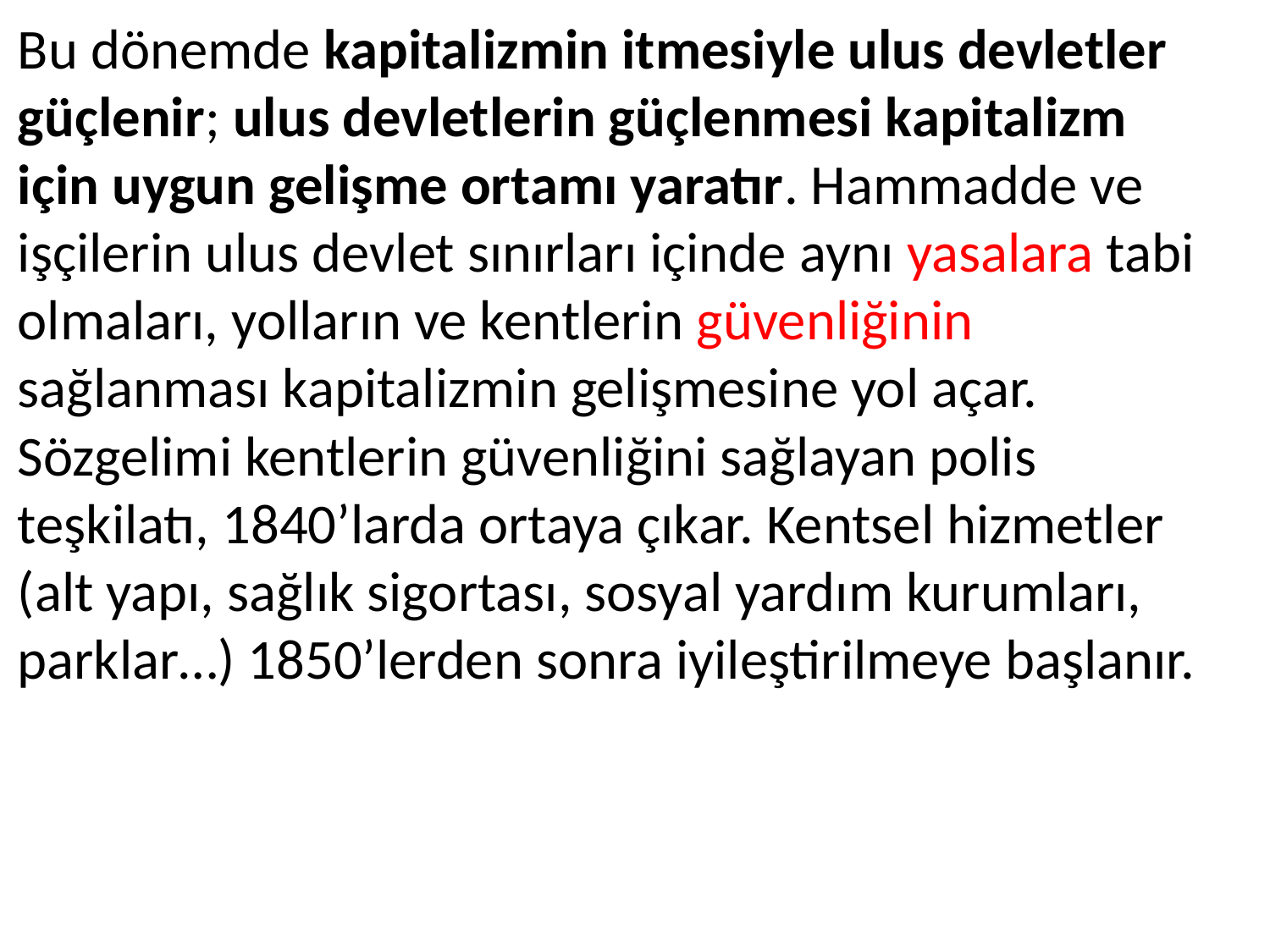

Bu dönemde kapitalizmin itmesiyle ulus devletler güçlenir; ulus devletlerin güçlenmesi kapitalizm için uygun gelişme ortamı yaratır. Hammadde ve işçilerin ulus devlet sınırları içinde aynı yasalara tabi olmaları, yolların ve kentlerin güvenliğinin sağlanması kapitalizmin gelişmesine yol açar. Sözgelimi kentlerin güvenliğini sağlayan polis teşkilatı, 1840’larda ortaya çıkar. Kentsel hizmetler (alt yapı, sağlık sigortası, sosyal yardım kurumları, parklar…) 1850’lerden sonra iyileştirilmeye başlanır.